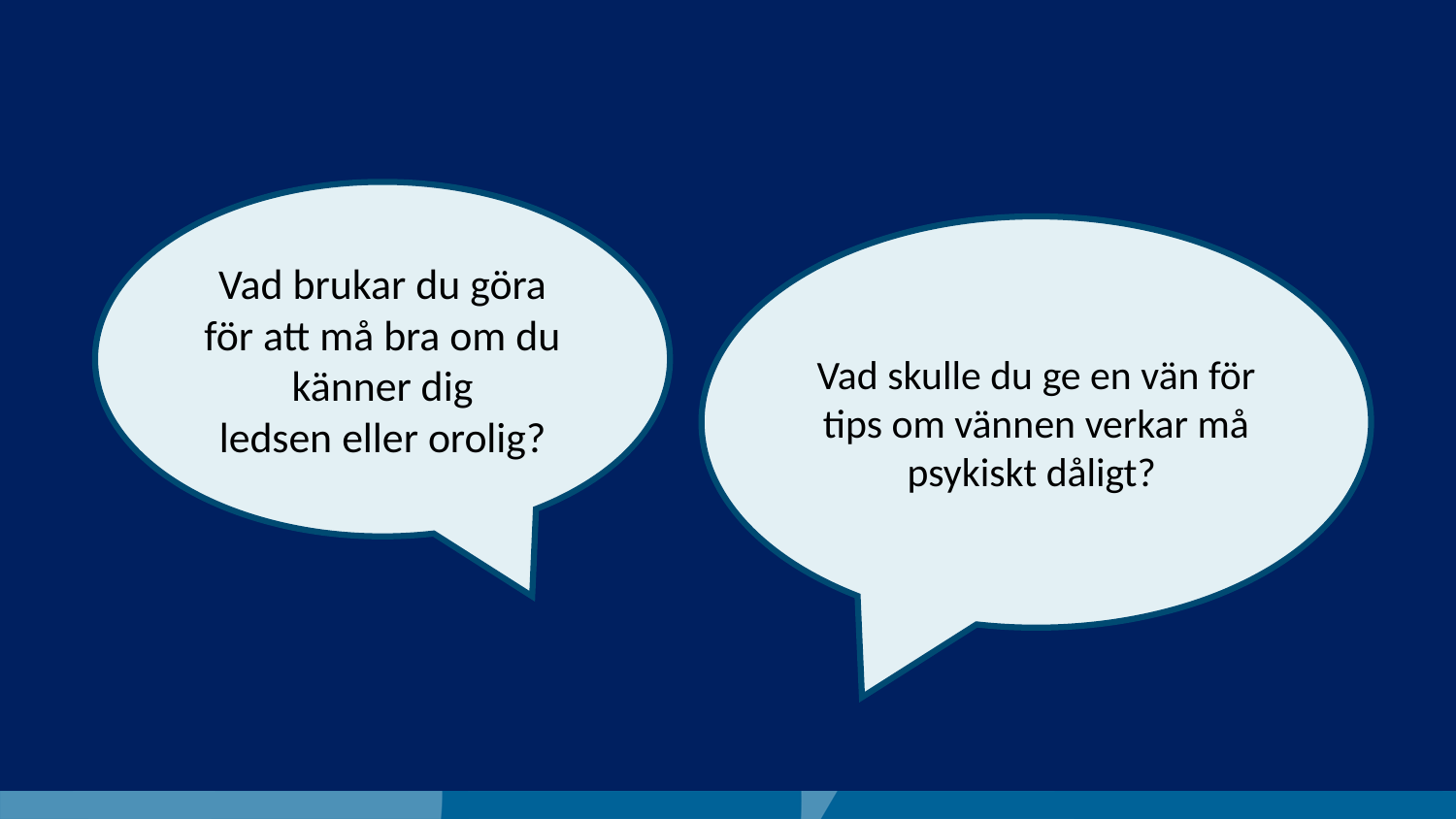

Vad brukar du göra för att må bra om du känner dig ledsen eller orolig?
Vad skulle du ge en vän för tips om vännen verkar må psykiskt dåligt?